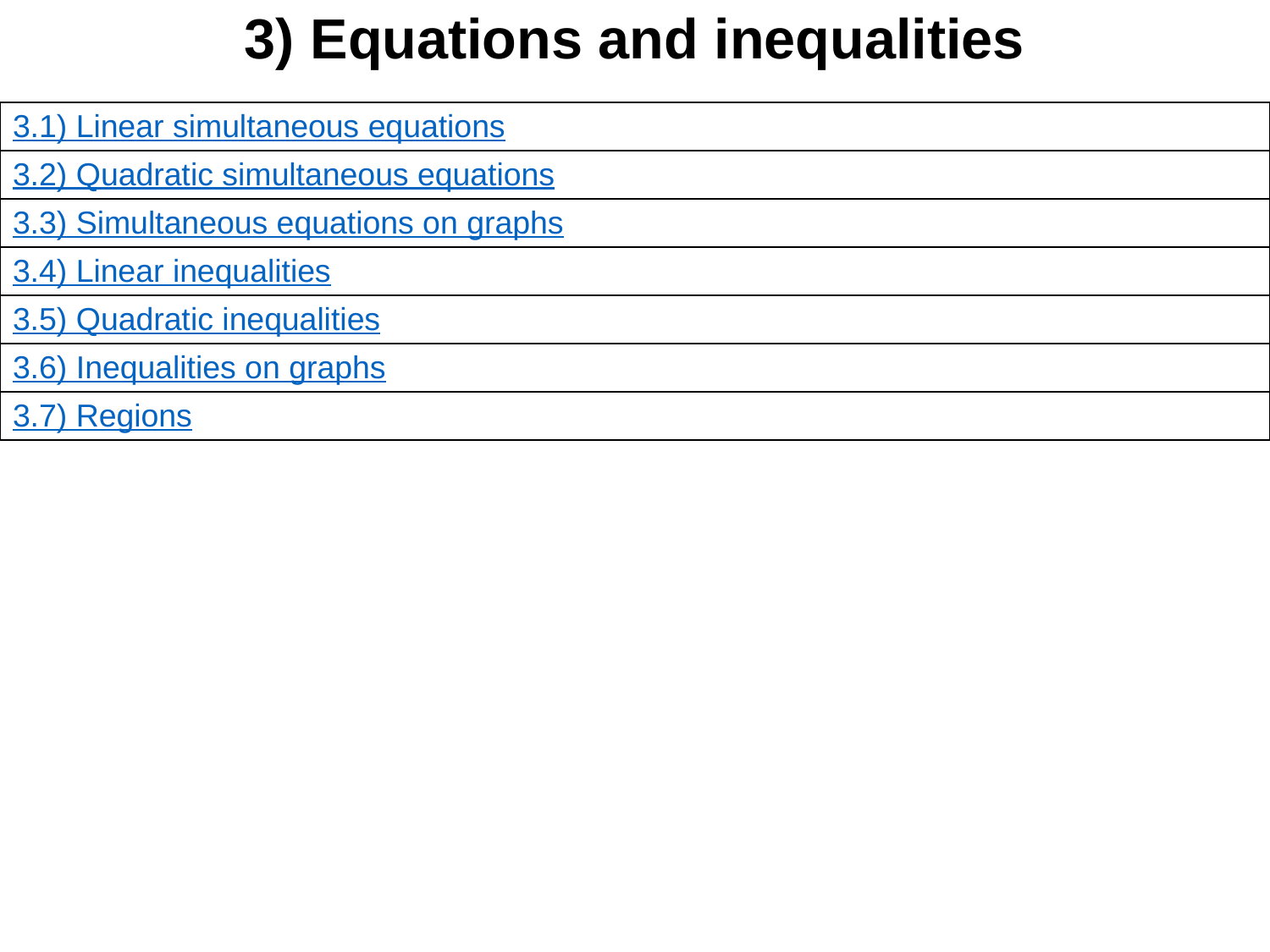

# 3) Equations and inequalities
| 3.1) Linear simultaneous equations |
| --- |
| 3.2) Quadratic simultaneous equations |
| 3.3) Simultaneous equations on graphs |
| 3.4) Linear inequalities |
| 3.5) Quadratic inequalities |
| 3.6) Inequalities on graphs |
| 3.7) Regions |